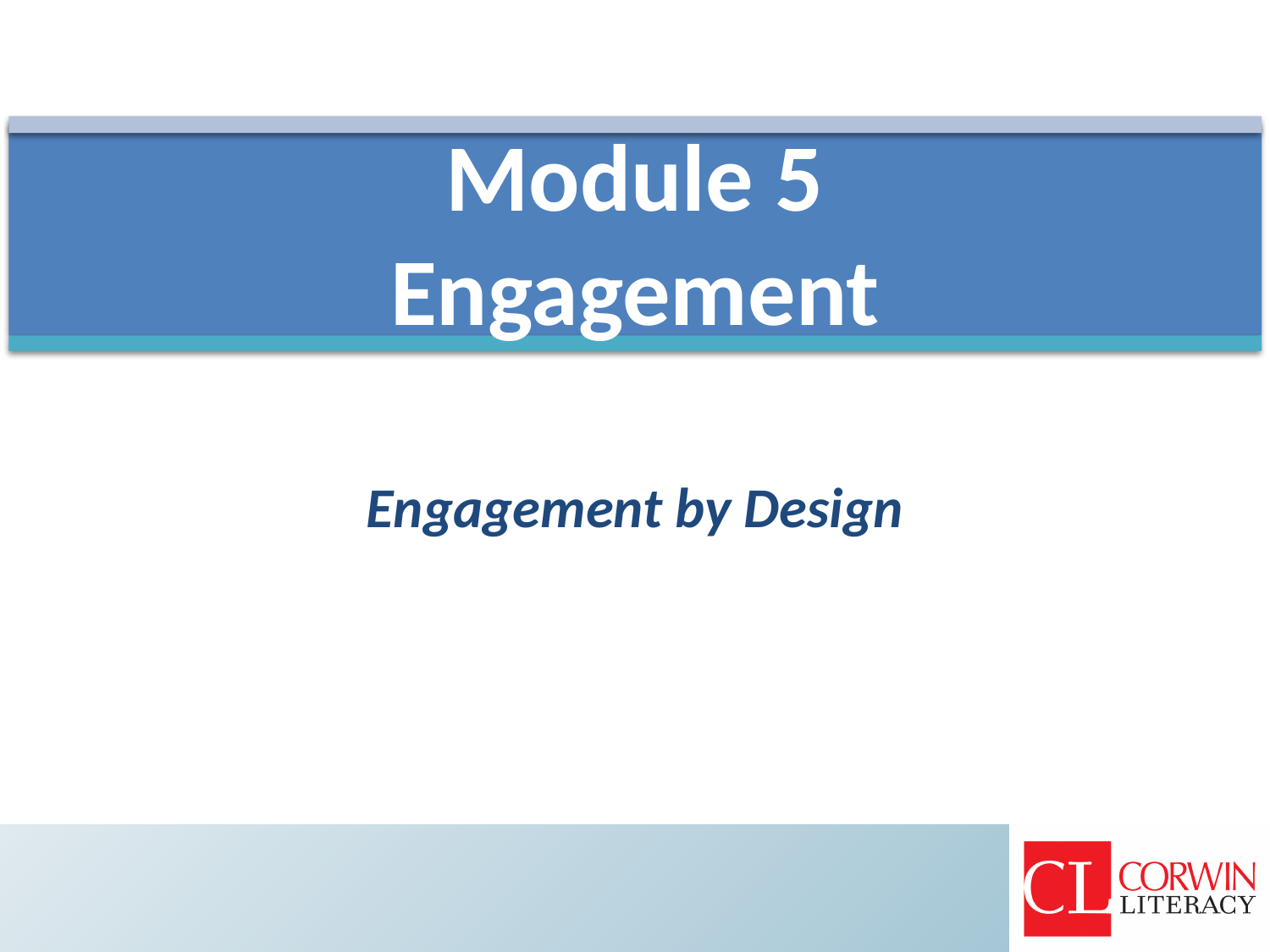

# Module 5 Engagement
Engagement by Design